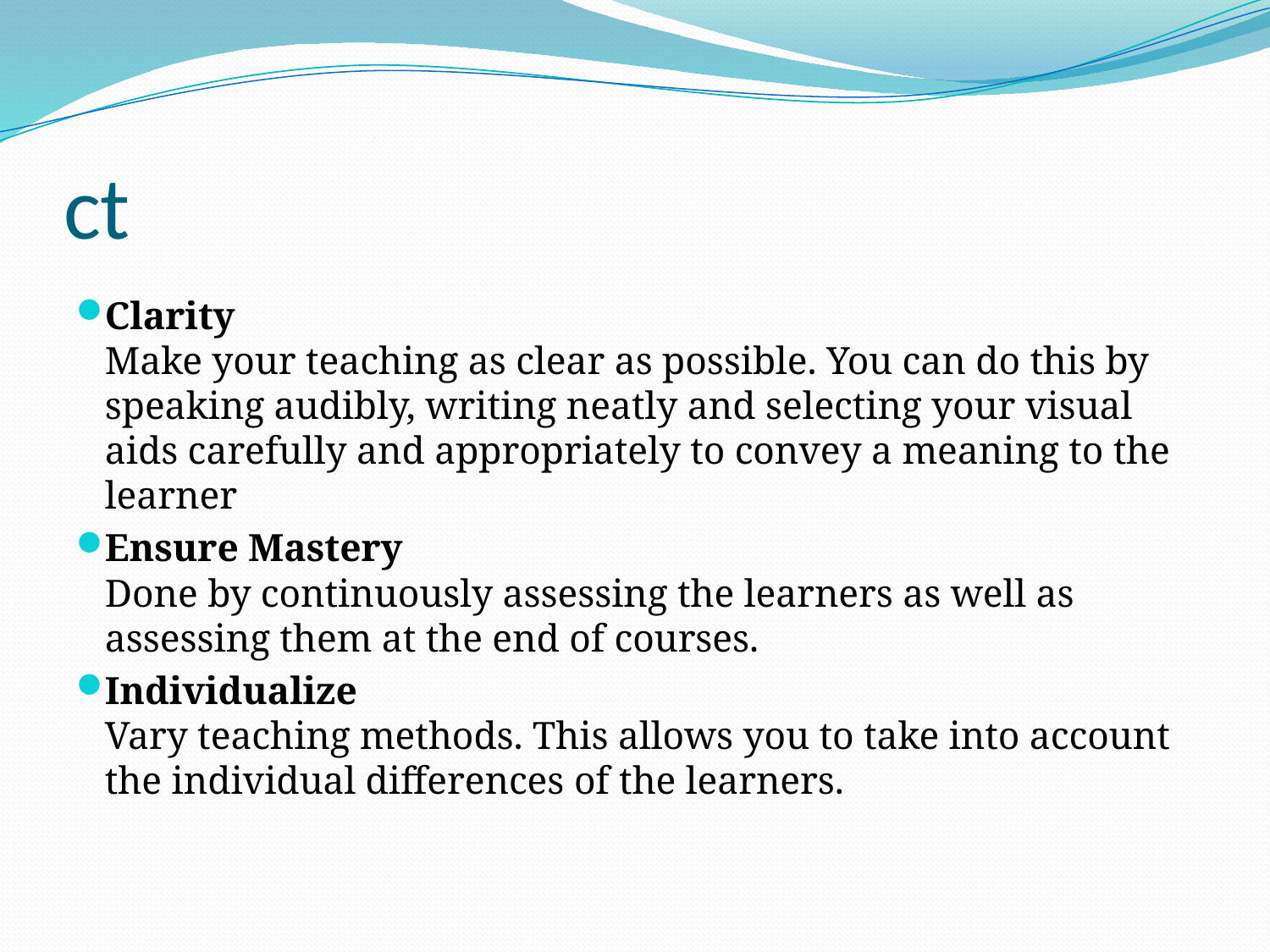

# ct

Clarity
Make your teaching as clear as possible. You can do this by speaking audibly, writing neatly and selecting your visual aids carefully and appropriately to convey a meaning to the learner
Ensure Mastery
Done by continuously assessing the learners as well as assessing them at the end of courses.
Individualize
Vary teaching methods. This allows you to take into account the individual differences of the learners.